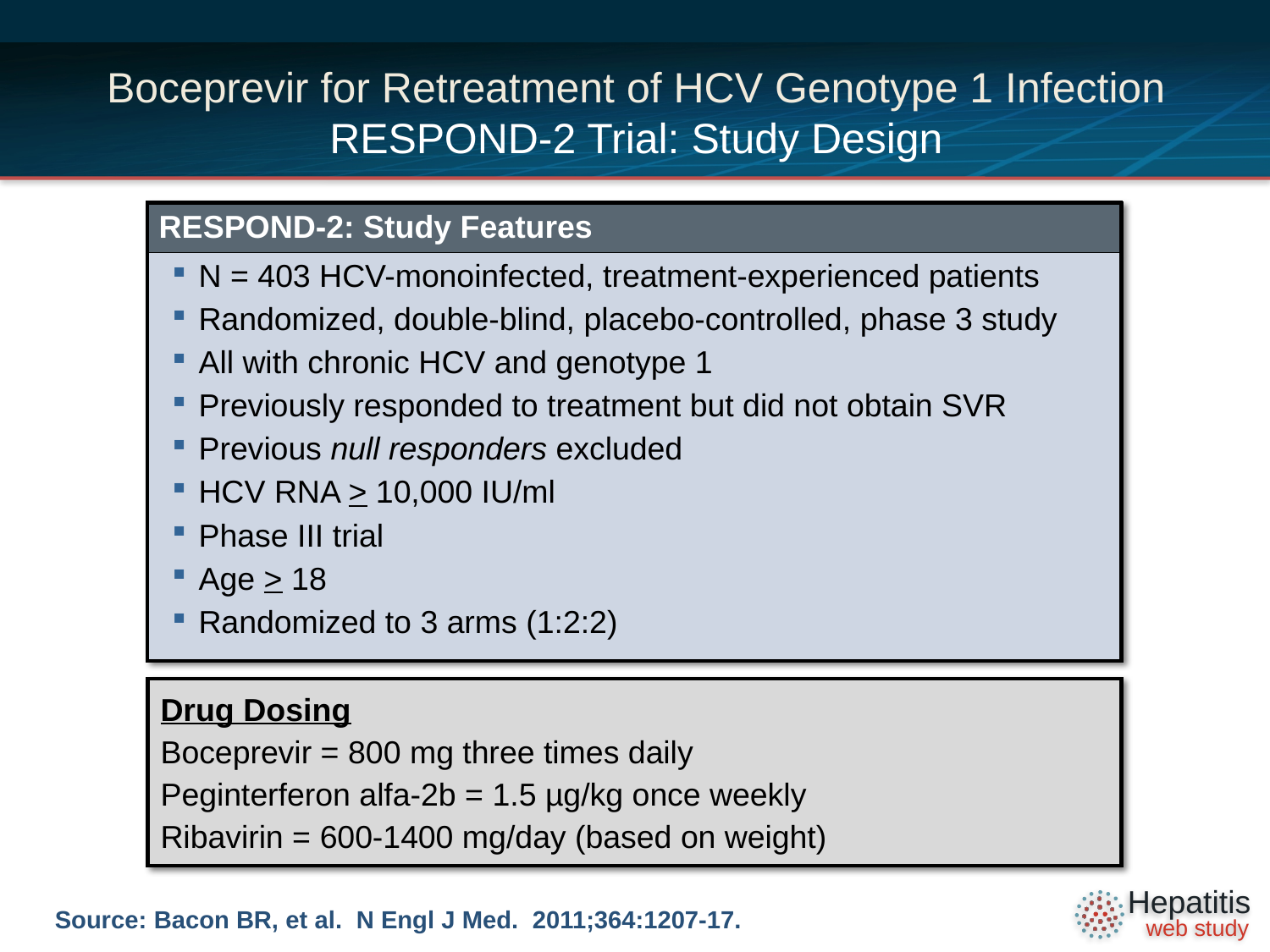

# Boceprevir for Retreatment of HCV Genotype 1 Infection RESPOND-2 Trial: Study Design
| RESPOND-2: Study Features |
| --- |
| N = 403 HCV-monoinfected, treatment-experienced patients Randomized, double-blind, placebo-controlled, phase 3 study All with chronic HCV and genotype 1 Previously responded to treatment but did not obtain SVR Previous null responders excluded HCV RNA > 10,000 IU/ml Phase III trial Age > 18 Randomized to 3 arms (1:2:2) |
Drug Dosing
Boceprevir = 800 mg three times daily
Peginterferon alfa-2b = 1.5 µg/kg once weekly
Ribavirin = 600-1400 mg/day (based on weight)
Source: Bacon BR, et al.  N Engl J Med.  2011;364:1207-17.